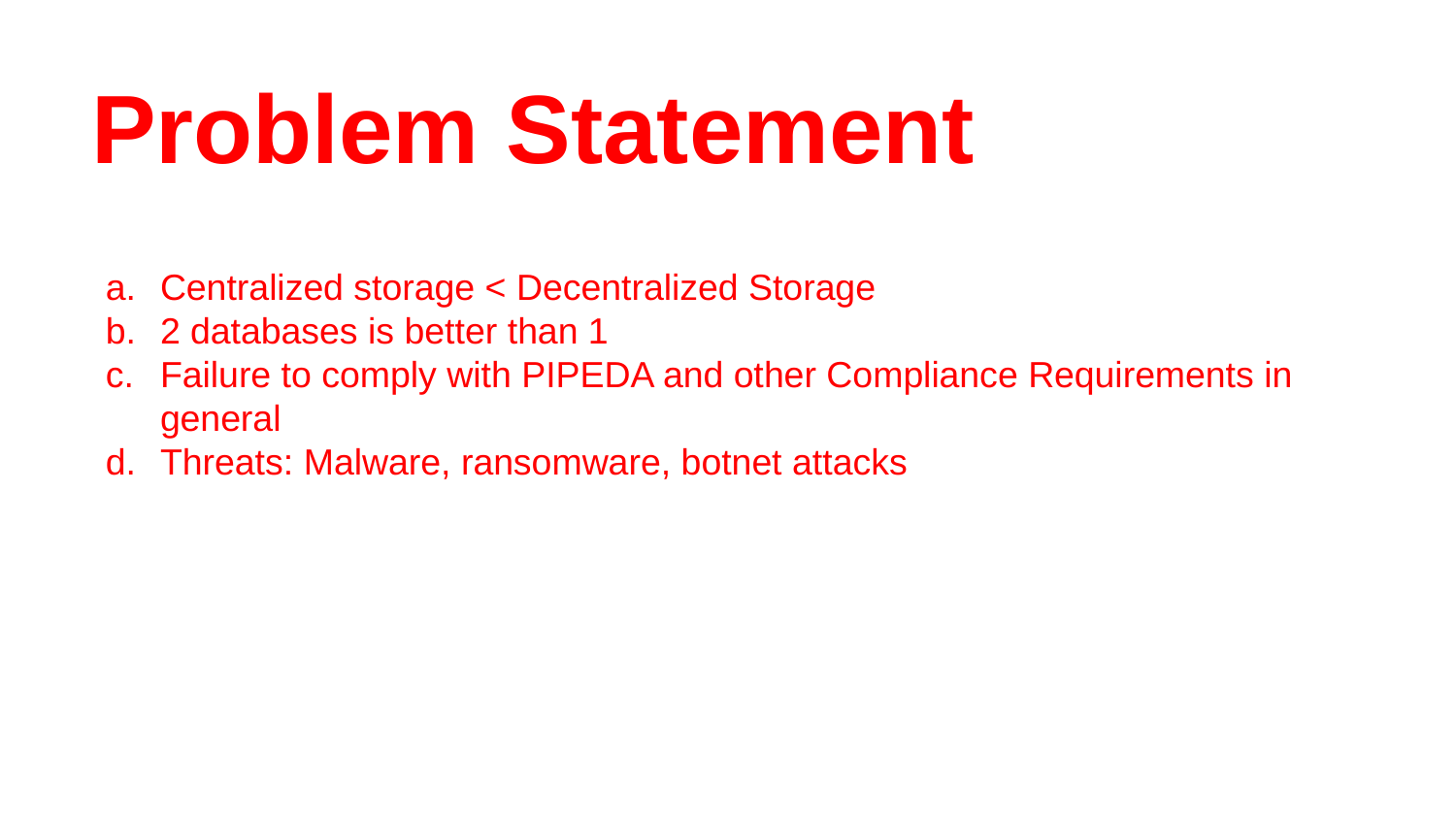

# Problem Statement

Centralized storage < Decentralized Storage
2 databases is better than 1
Failure to comply with PIPEDA and other Compliance Requirements in general
Threats: Malware, ransomware, botnet attacks